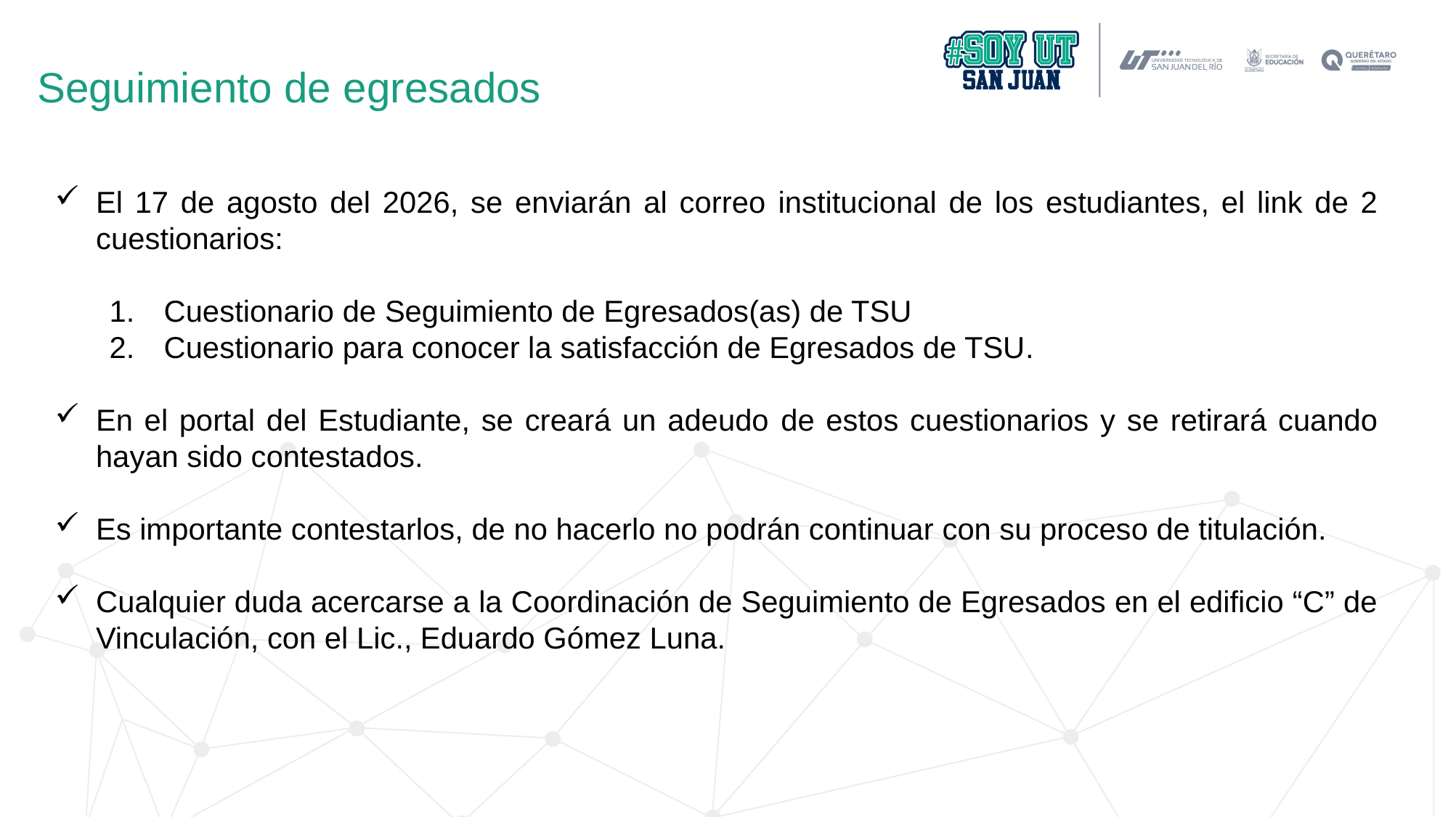

Seguimiento de egresados
El 17 de agosto del 2026, se enviarán al correo institucional de los estudiantes, el link de 2 cuestionarios:

Cuestionario de Seguimiento de Egresados(as) de TSU
Cuestionario para conocer la satisfacción de Egresados de TSU.

En el portal del Estudiante, se creará un adeudo de estos cuestionarios y se retirará cuando hayan sido contestados.

Es importante contestarlos, de no hacerlo no podrán continuar con su proceso de titulación.

Cualquier duda acercarse a la Coordinación de Seguimiento de Egresados en el edificio “C” de Vinculación, con el Lic., Eduardo Gómez Luna.